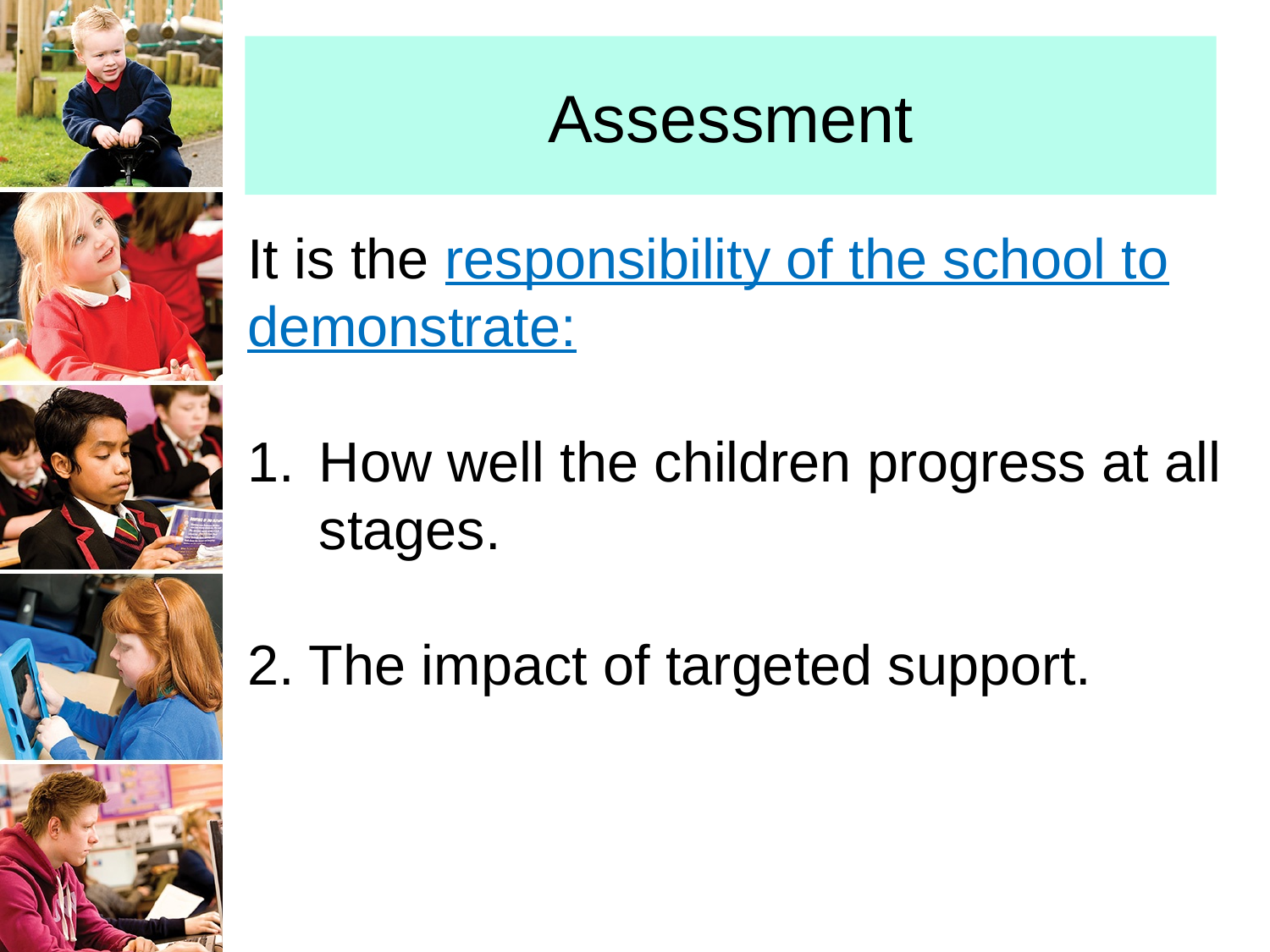

# Assessment
It is the responsibility of the school to demonstrate:

How well the children progress at all stages.

2. The impact of targeted support.